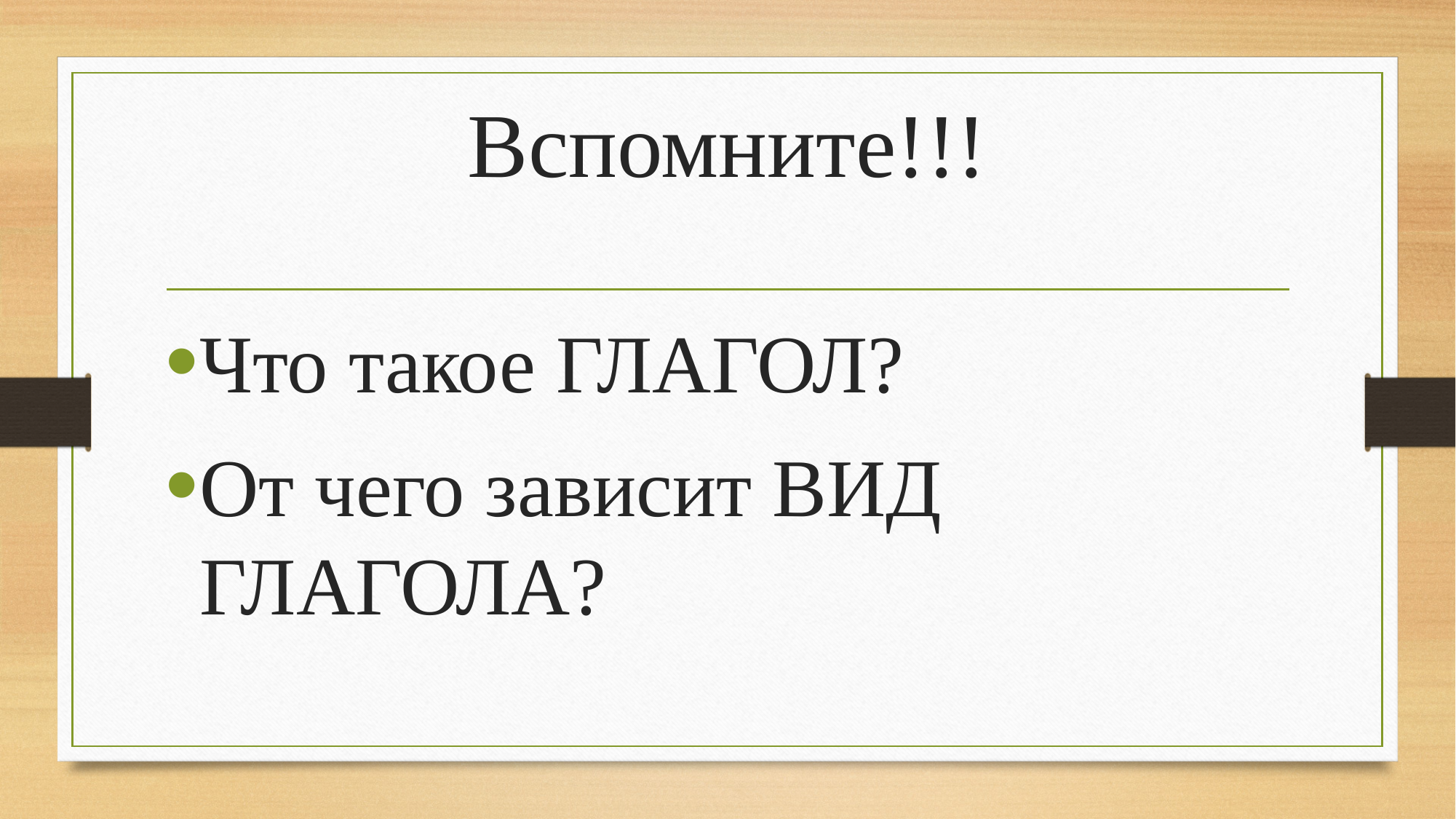

# Вспомните!!!
Что такое ГЛАГОЛ?
От чего зависит ВИД ГЛАГОЛА?